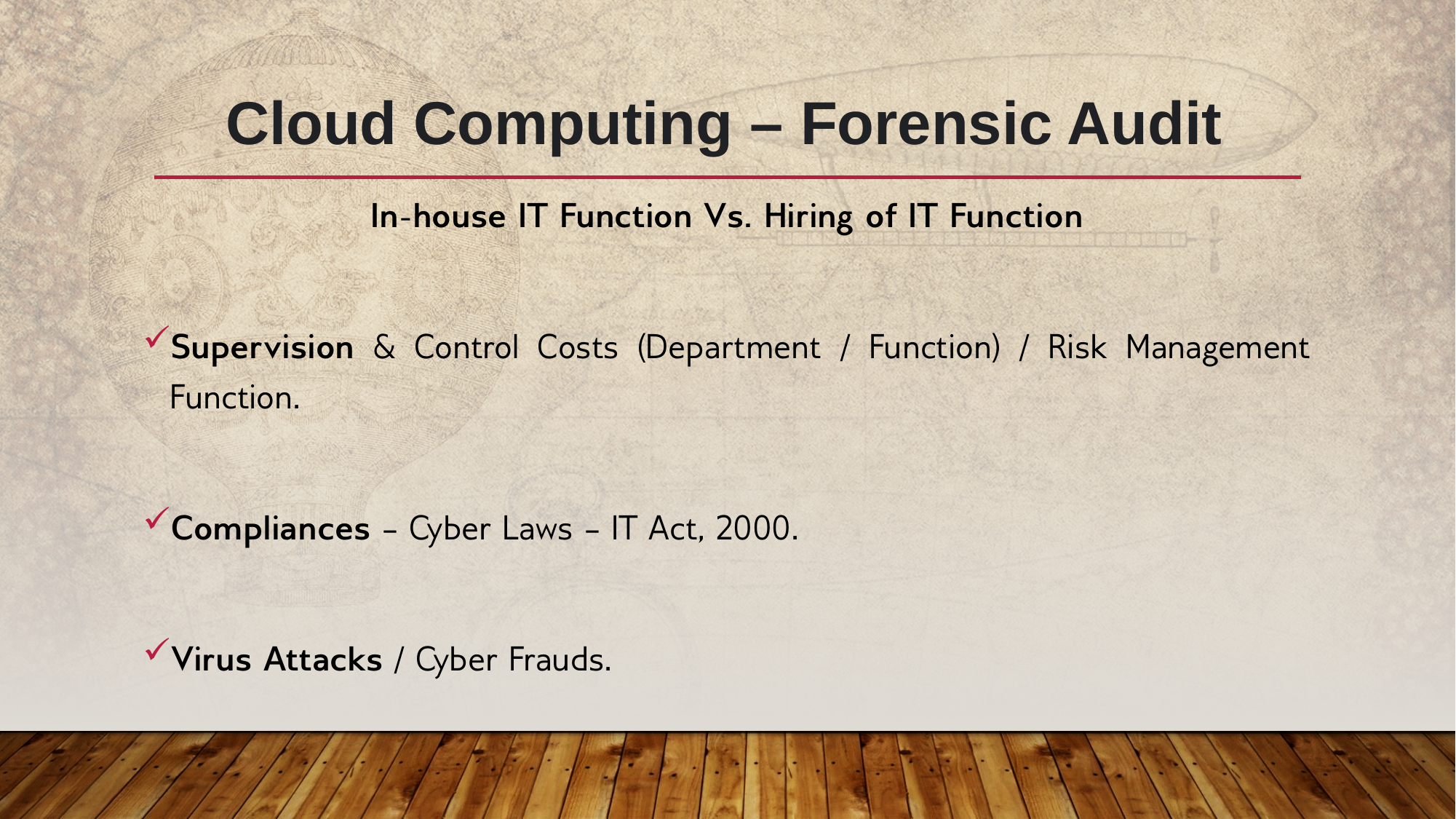

# Cloud Computing – Forensic Audit
In-house IT Function Vs. Hiring of IT Function

Supervision & Control Costs (Department / Function) / Risk Management Function.

Compliances – Cyber Laws – IT Act, 2000.

Virus Attacks / Cyber Frauds.